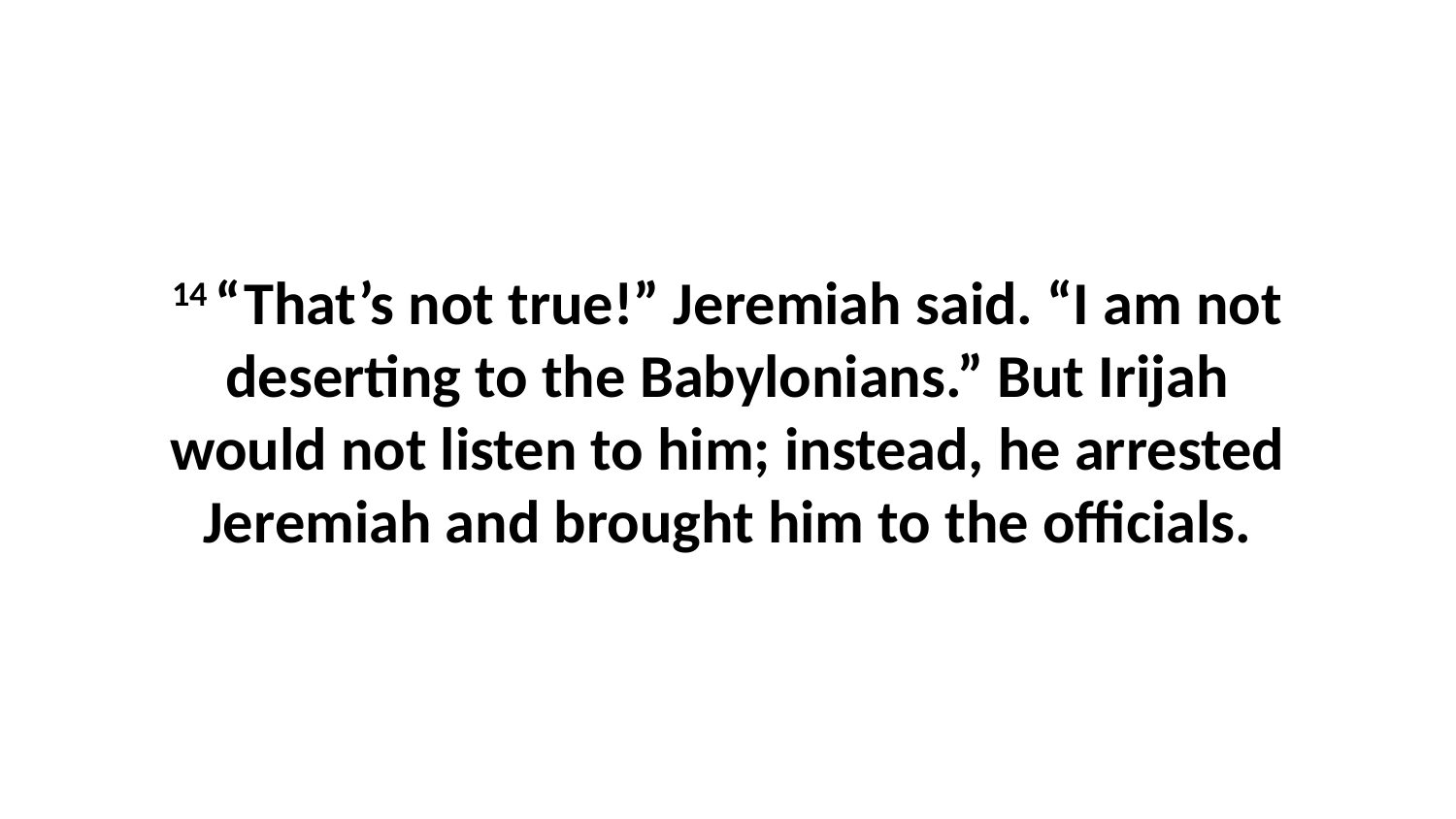

14 “That’s not true!” Jeremiah said. “I am not deserting to the Babylonians.” But Irijah would not listen to him; instead, he arrested Jeremiah and brought him to the officials.